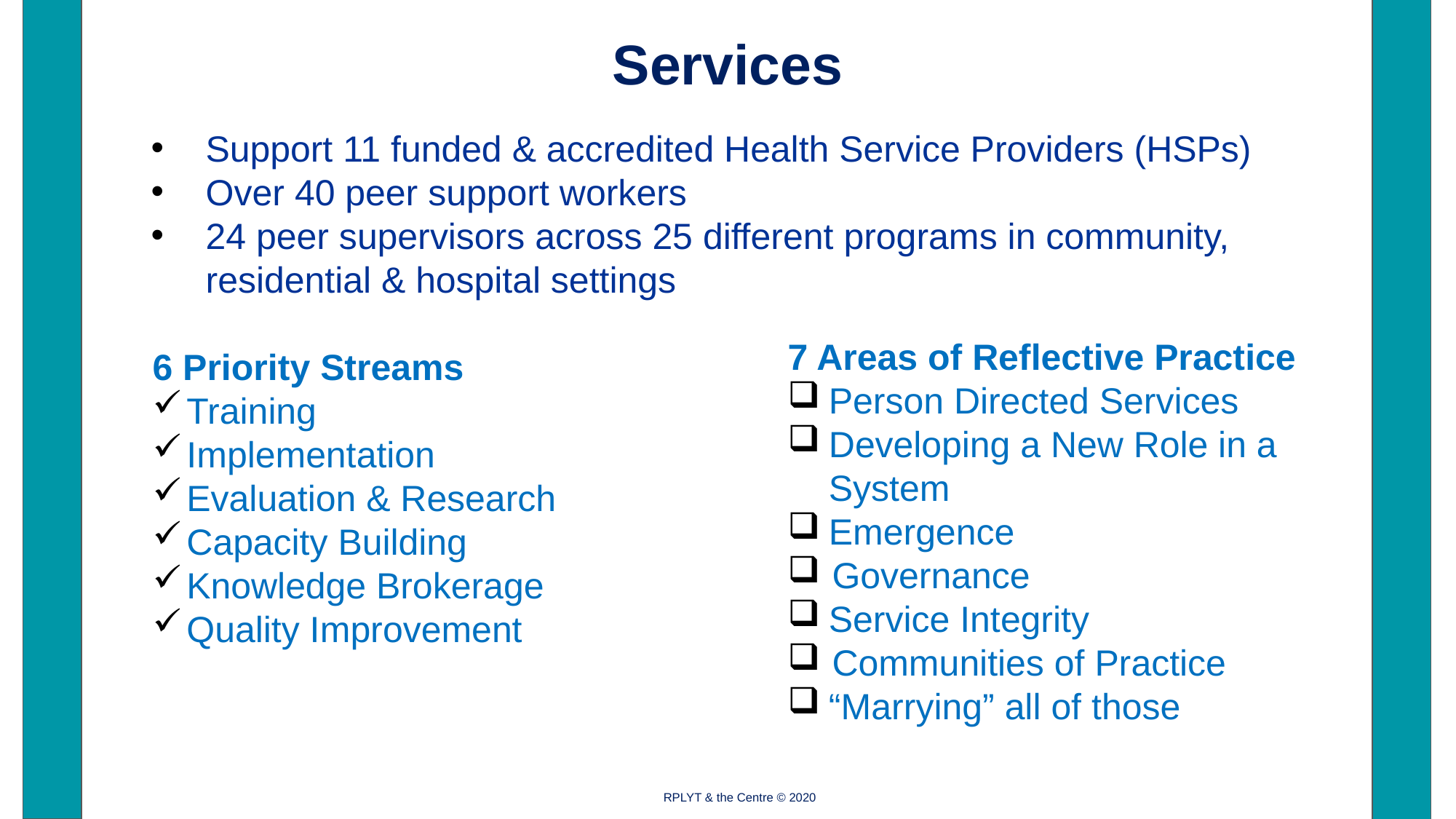

# Services
Support 11 funded & accredited Health Service Providers (HSPs)
Over 40 peer support workers
24 peer supervisors across 25 different programs in community, residential & hospital settings
7 Areas of Reflective Practice
Person Directed Services
Developing a New Role in a System
Emergence
 Governance
Service Integrity
 Communities of Practice
“Marrying” all of those
6 Priority Streams
Training
Implementation
Evaluation & Research
Capacity Building
Knowledge Brokerage
Quality Improvement
RPLYT & the Centre © 2020